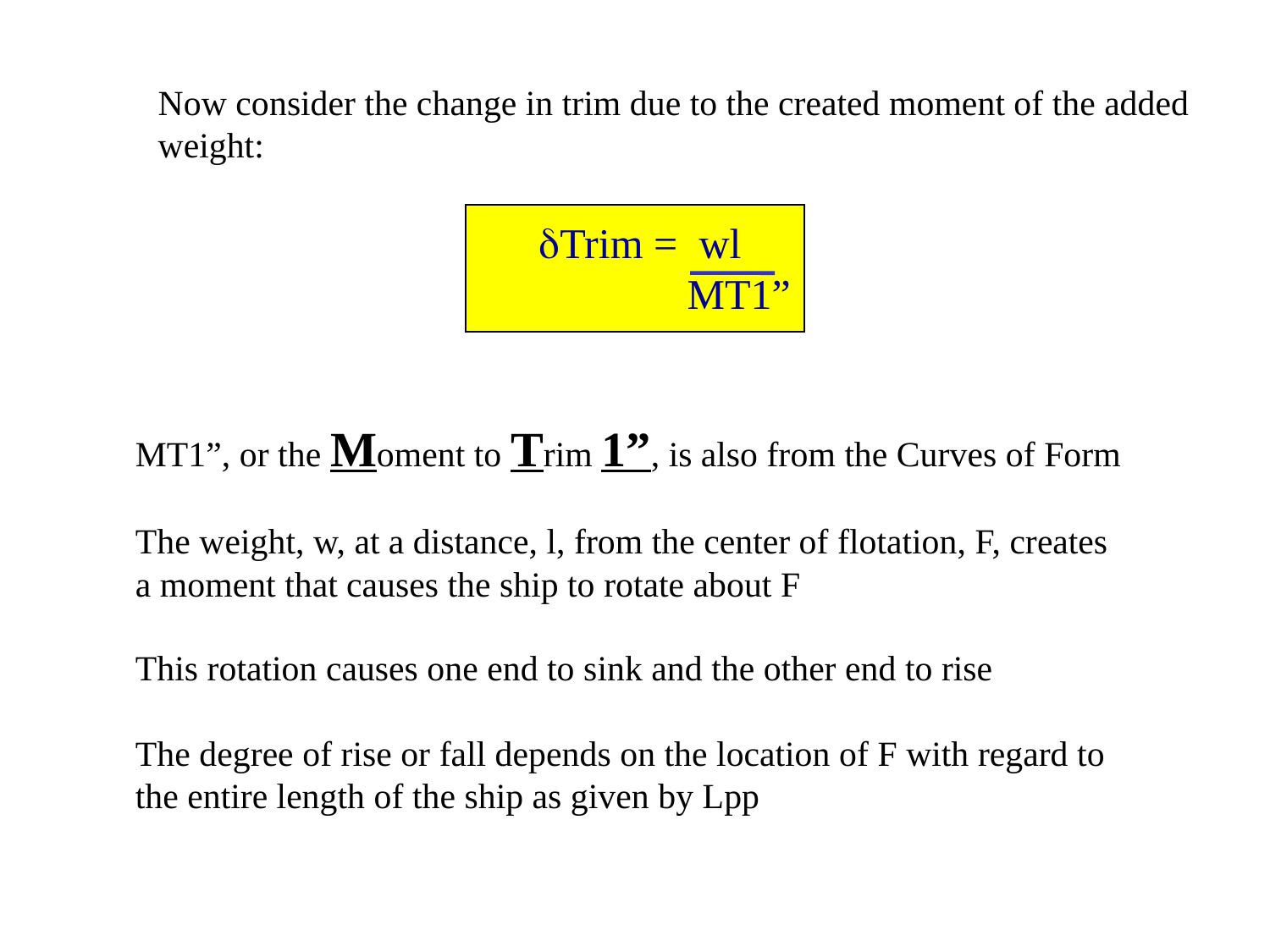

Now consider the change in trim due to the created moment of the added
weight:

			δTrim =  wl
				  MT1”

MT1”, or the Moment to Trim 1”, is also from the Curves of Form

The weight, w, at a distance, l, from the center of flotation, F, creates
a moment that causes the ship to rotate about F

This rotation causes one end to sink and the other end to rise

The degree of rise or fall depends on the location of F with regard to
the entire length of the ship as given by Lpp